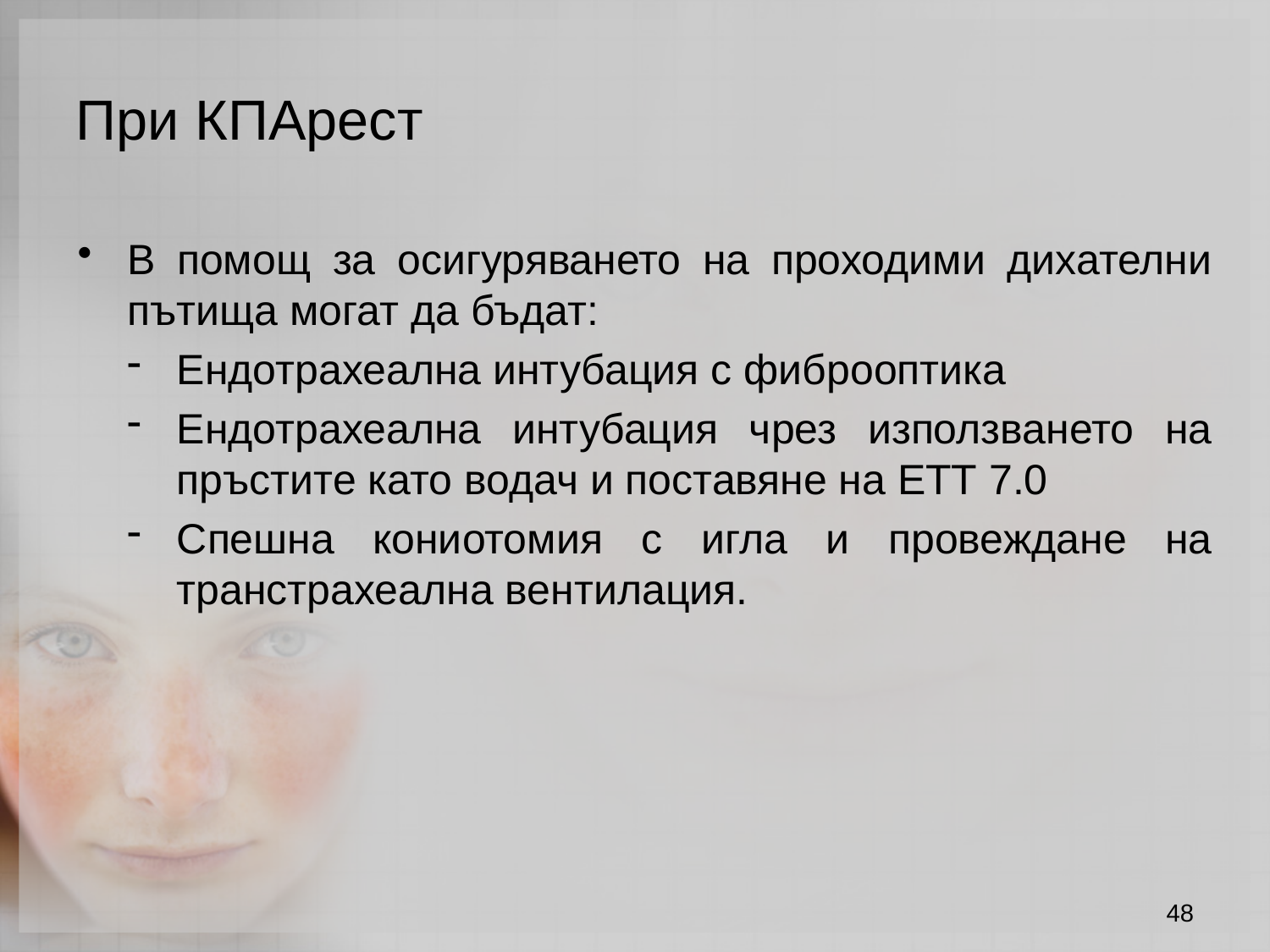

При КПАрест
В помощ за осигуряването на проходими дихателни пътища могат да бъдат:
Ендотрахеална интубация с фиброоптика
Ендотрахеална интубация чрез използването на пръстите като водач и поставяне на ЕТТ 7.0
Спешна кониотомия с игла и провеждане на транстрахеална вентилация.
48